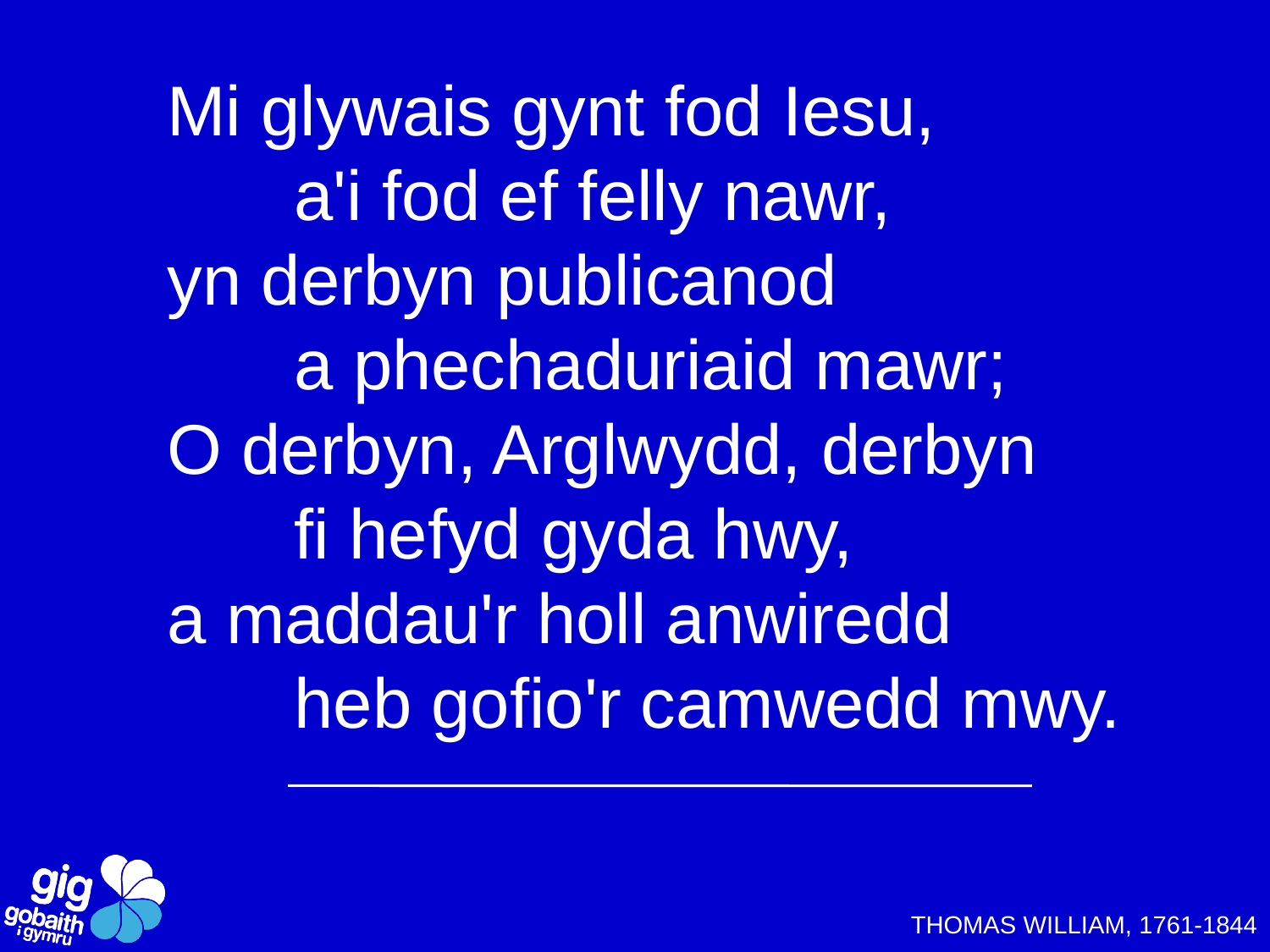

Mi glywais gynt fod Iesu,
	a'i fod ef felly nawr,
yn derbyn publicanod
	a phechaduriaid mawr;
O derbyn, Arglwydd, derbyn
	fi hefyd gyda hwy,
a maddau'r holl anwiredd
	heb gofio'r camwedd mwy.
THOMAS WILLIAM, 1761-1844